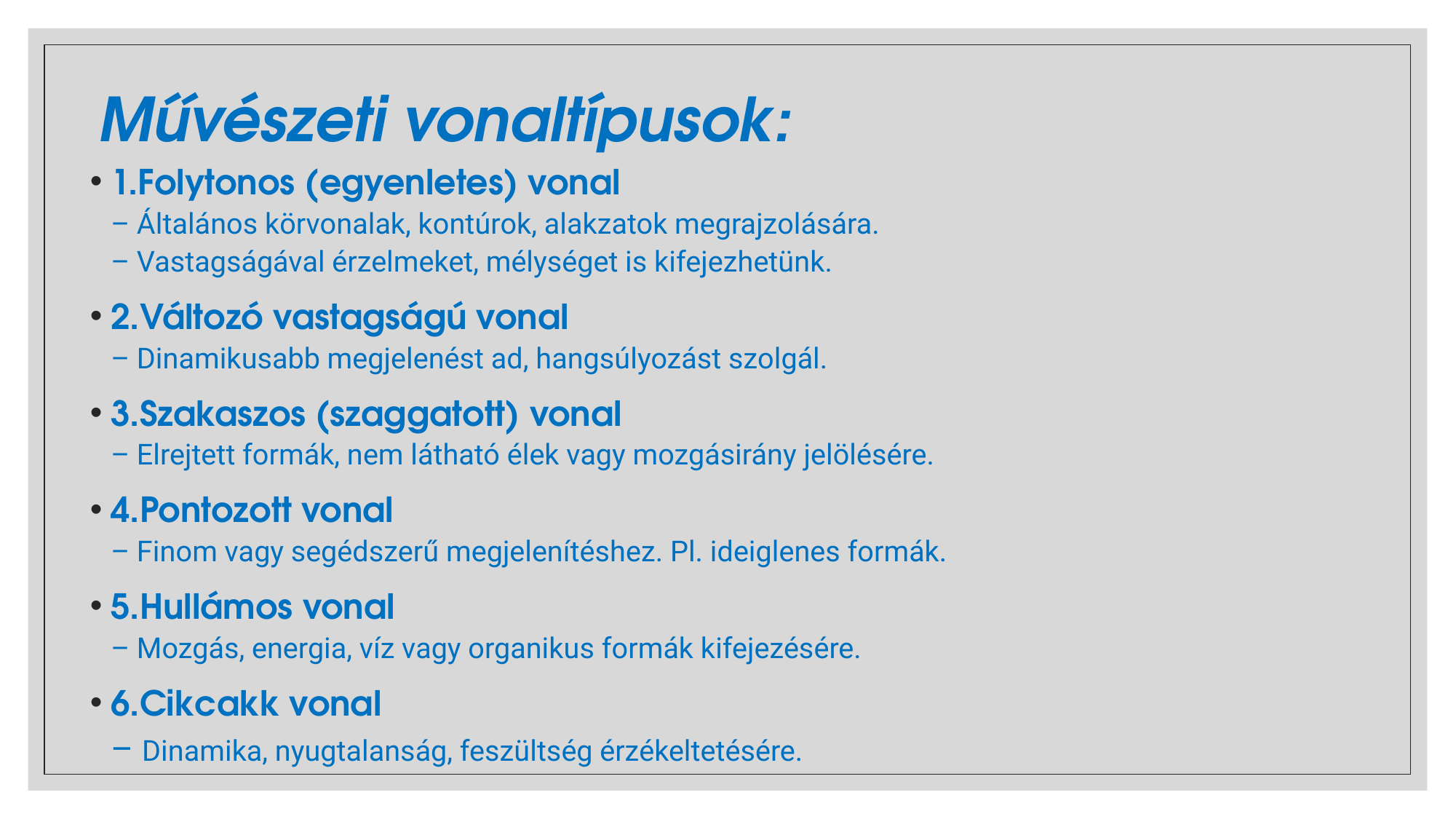

# Művészeti vonaltípusok:
1.Folytonos (egyenletes) vonal
– Általános körvonalak, kontúrok, alakzatok megrajzolására.
– Vastagságával érzelmeket, mélységet is kifejezhetünk.
2.Változó vastagságú vonal
– Dinamikusabb megjelenést ad, hangsúlyozást szolgál.
3.Szakaszos (szaggatott) vonal
– Elrejtett formák, nem látható élek vagy mozgásirány jelölésére.
4.Pontozott vonal
– Finom vagy segédszerű megjelenítéshez. Pl. ideiglenes formák.
5.Hullámos vonal
– Mozgás, energia, víz vagy organikus formák kifejezésére.
6.Cikcakk vonal
– Dinamika, nyugtalanság, feszültség érzékeltetésére.